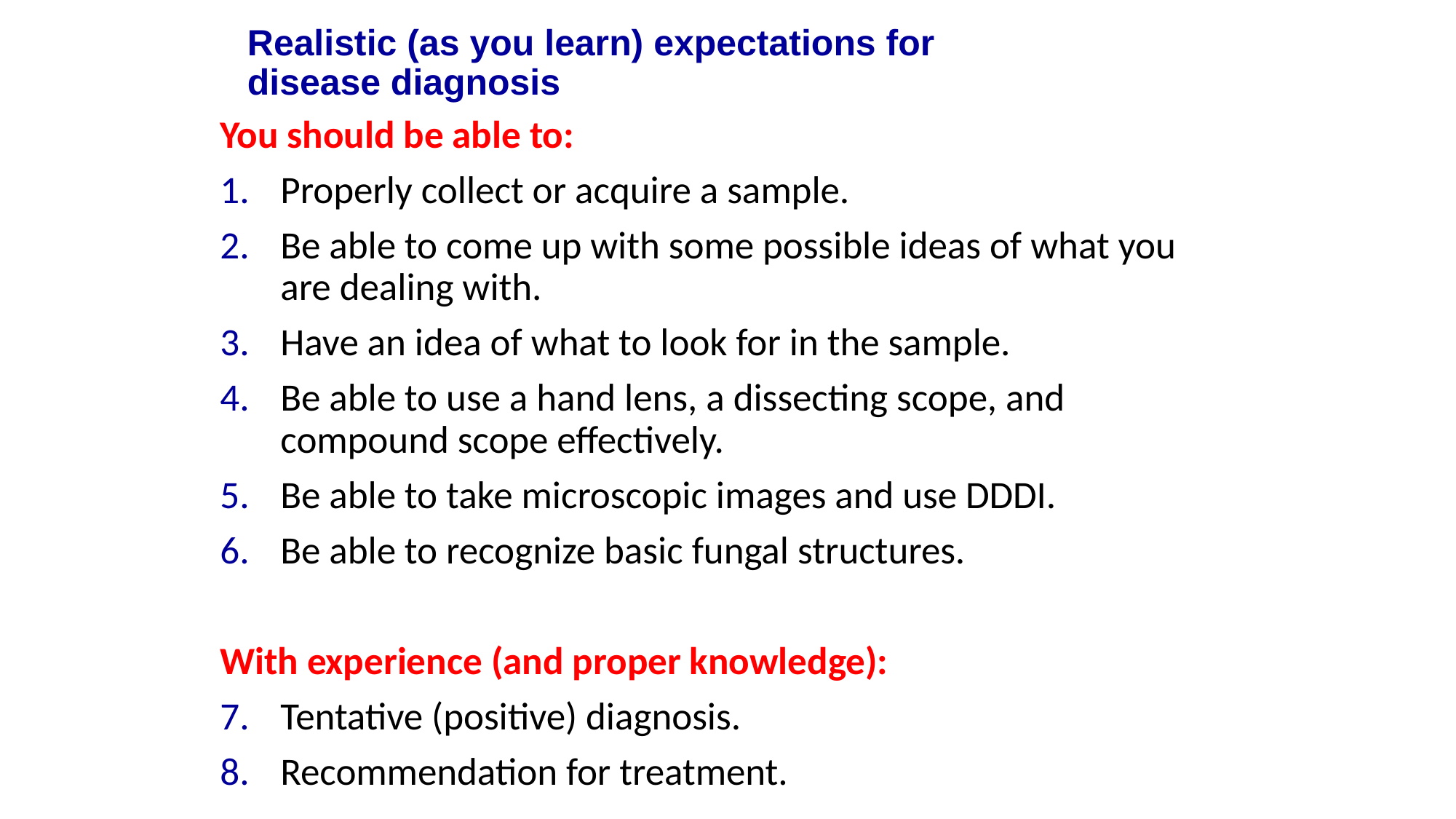

# Realistic (as you learn) expectations for disease diagnosis
You should be able to:
Properly collect or acquire a sample.
Be able to come up with some possible ideas of what you are dealing with.
Have an idea of what to look for in the sample.
Be able to use a hand lens, a dissecting scope, and compound scope effectively.
Be able to take microscopic images and use DDDI.
Be able to recognize basic fungal structures.

With experience (and proper knowledge):
Tentative (positive) diagnosis.
Recommendation for treatment.